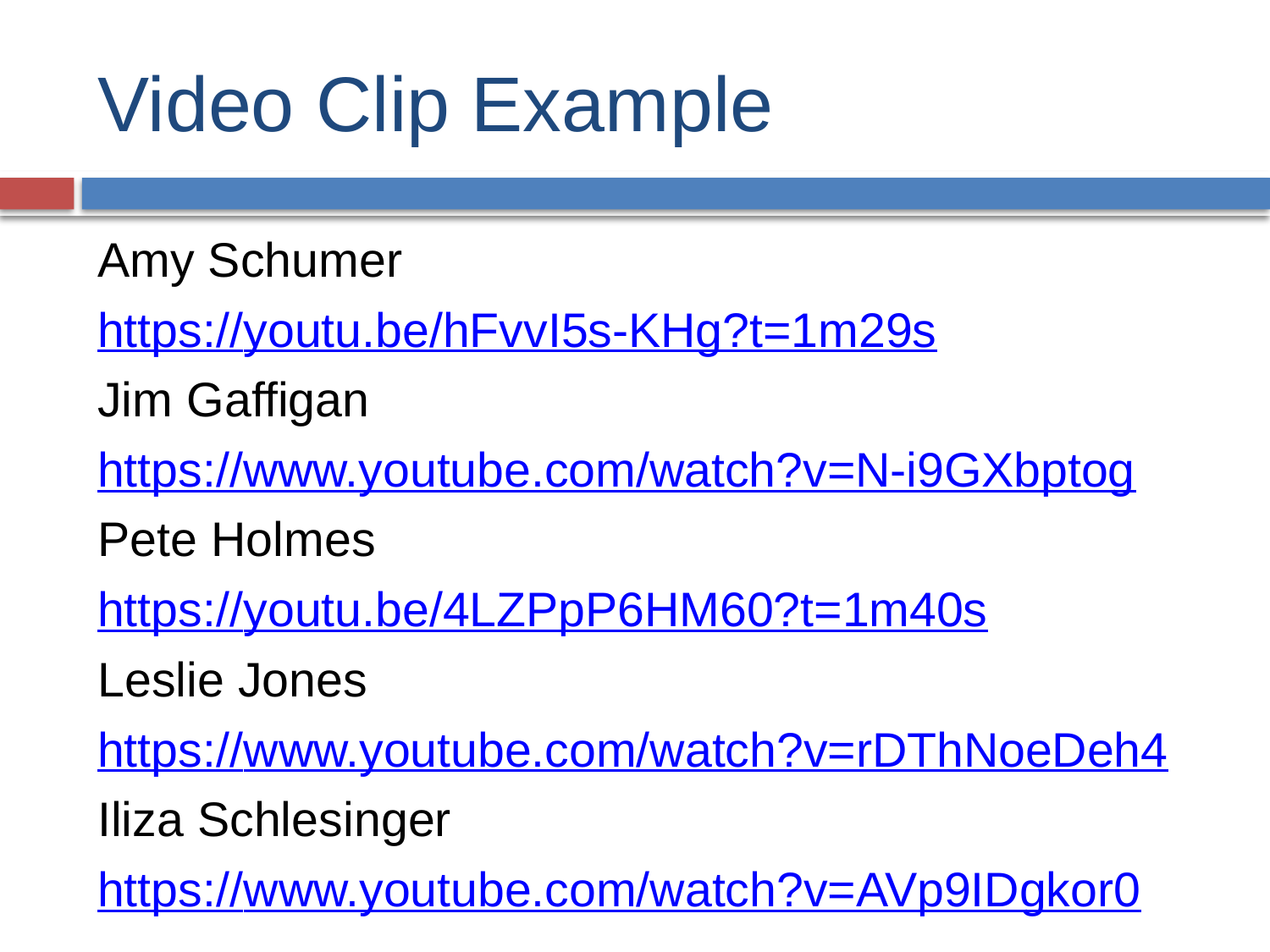

# Video Clip Example
Amy Schumer
https://youtu.be/hFvvI5s-KHg?t=1m29s
Jim Gaffigan
https://www.youtube.com/watch?v=N-i9GXbptog
Pete Holmes
https://youtu.be/4LZPpP6HM60?t=1m40s
Leslie Jones
https://www.youtube.com/watch?v=rDThNoeDeh4
Iliza Schlesinger
https://www.youtube.com/watch?v=AVp9IDgkor0